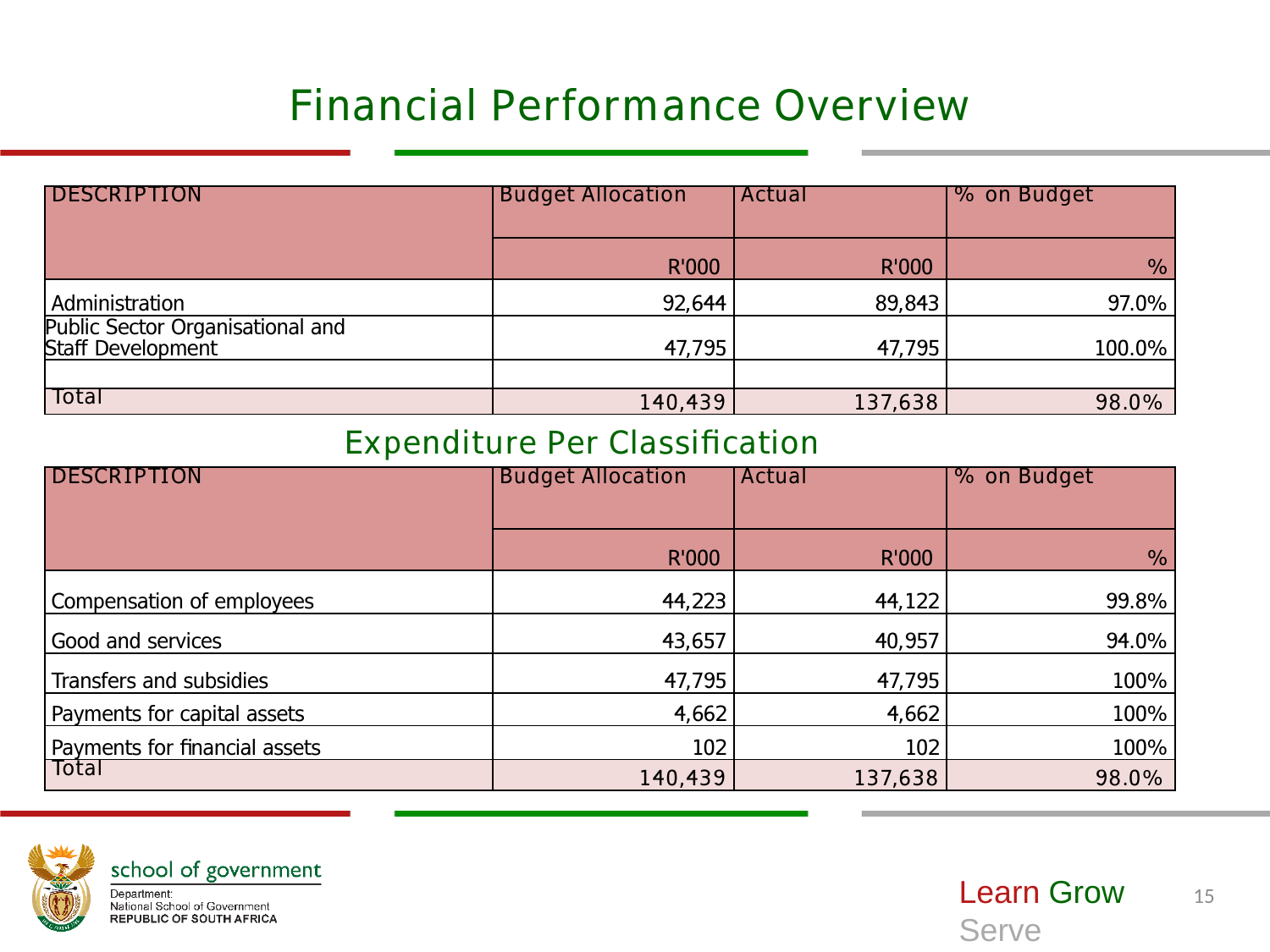

# Financial Performance Overview
| DESCRIPTION | Budget Allocation | Actual | % on Budget |
| --- | --- | --- | --- |
|  | R'000 | R'000 | % |
| Administration | 92,644 | 89,843 | 97.0% |
| Public Sector Organisational and Staff Development | 47,795 | 47,795 | 100.0% |
|  |  |  |  |
| Total | 140,439 | 137,638 | 98.0% |

Expenditure Per Classification
| DESCRIPTION | Budget Allocation | Actual | % on Budget |
| --- | --- | --- | --- |
|  | R'000 | R'000 | % |
| Compensation of employees | 44,223 | 44,122 | 99.8% |
| Good and services | 43,657 | 40,957 | 94.0% |
| Transfers and subsidies | 47,795 | 47,795 | 100% |
| Payments for capital assets | 4,662 | 4,662 | 100% |
| Payments for financial assets | 102 | 102 | 100% |
| Total | 140,439 | 137,638 | 98.0% |
15